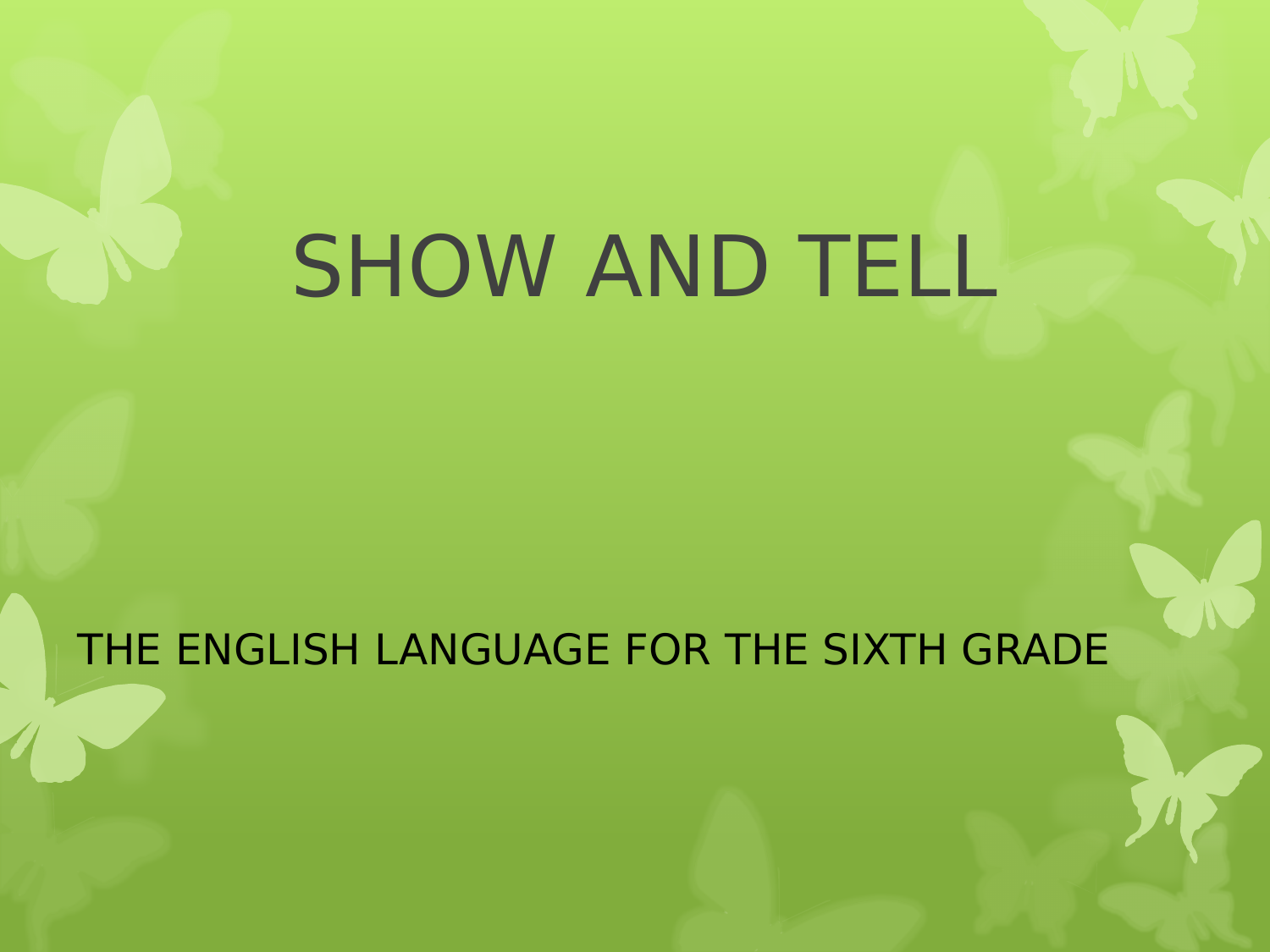

# SHOW AND TELL
THE ENGLISH LANGUAGE FOR THE SIXTH GRADE